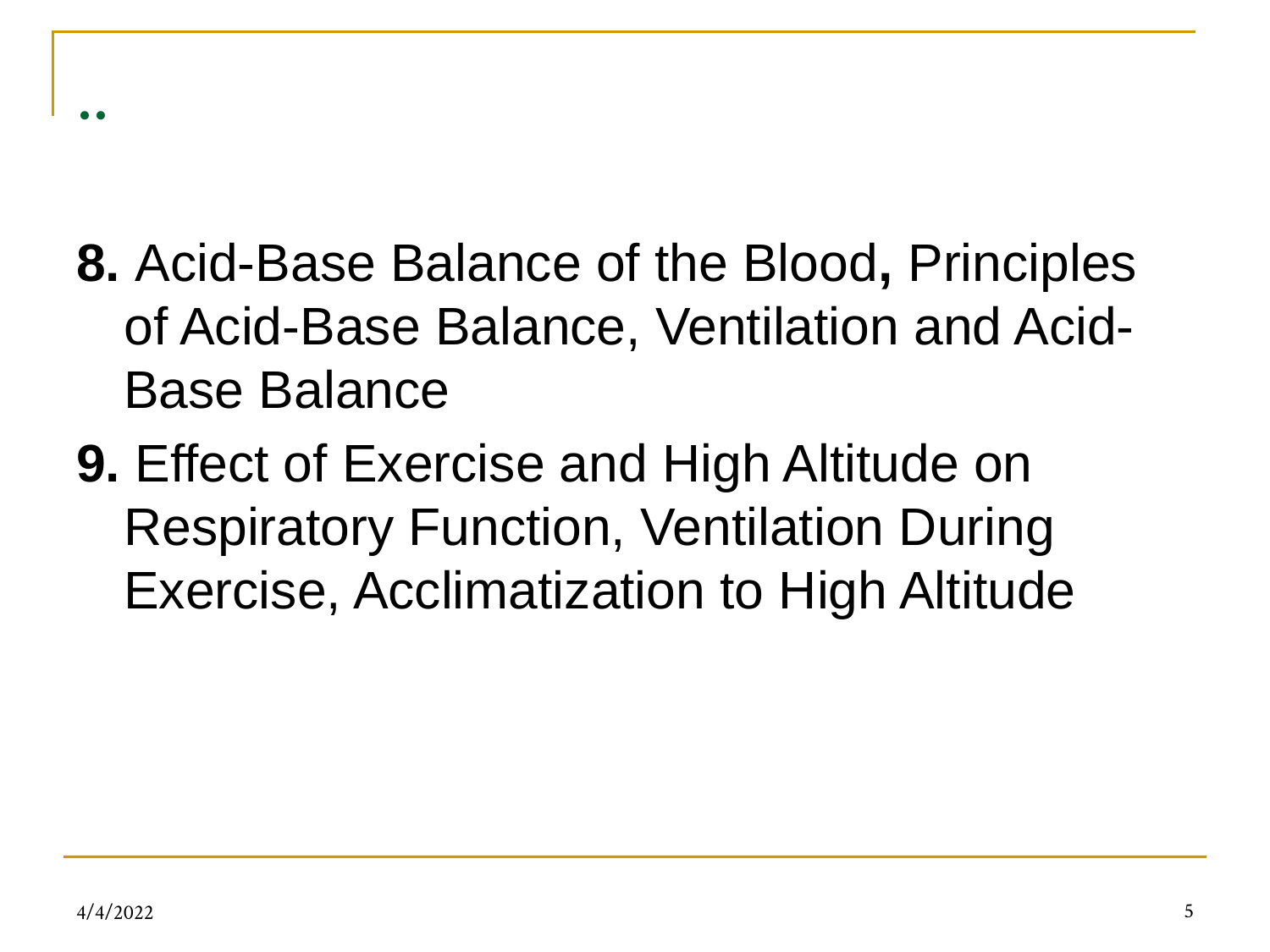

# ..
8. Acid-Base Balance of the Blood, Principles of Acid-Base Balance, Ventilation and Acid-Base Balance
9. Effect of Exercise and High Altitude on Respiratory Function, Ventilation During Exercise, Acclimatization to High Altitude
4/4/2022
5